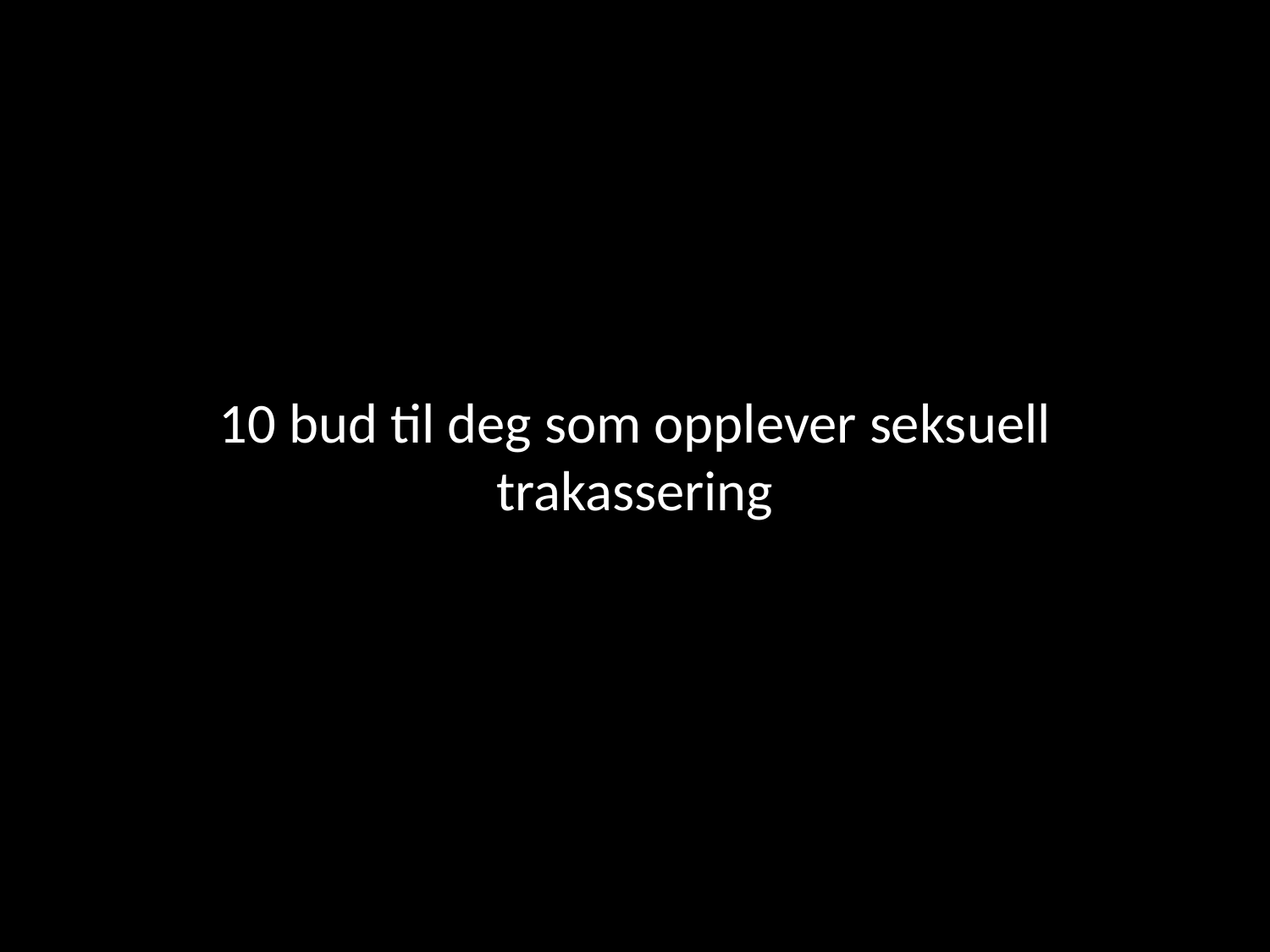

#

10 bud til deg som opplever seksuell trakassering